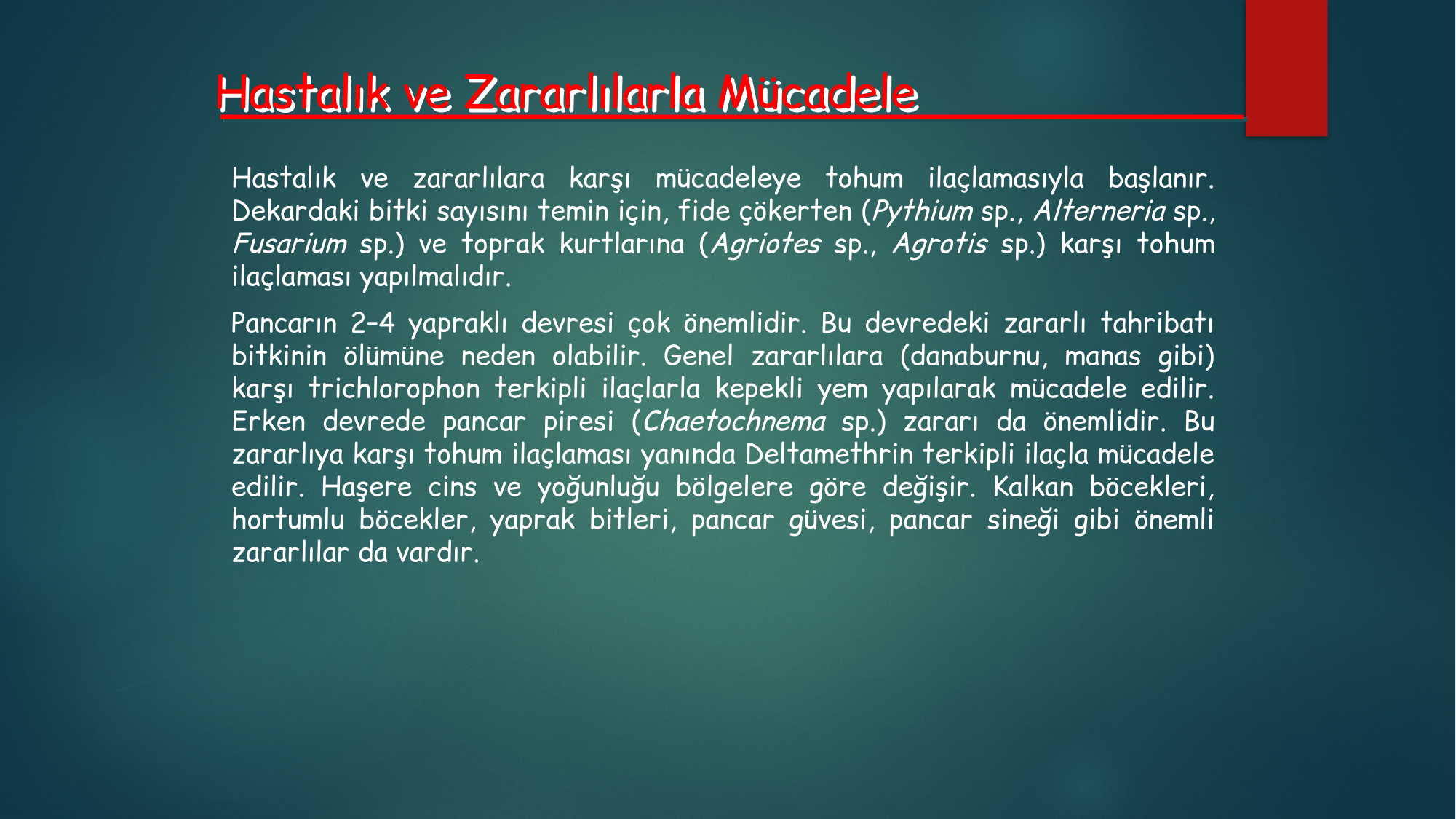

Hastalık ve Zararlılarla Mücadele

Hastalık ve zararlılara karşı mücadeleye tohum ilaçlamasıyla başlanır. Dekardaki bitki sayısını temin için, fide çökerten (Pythium sp., Alterneria sp., Fusarium sp.) ve toprak kurtlarına (Agriotes sp., Agrotis sp.) karşı tohum ilaçlaması yapılmalıdır.
Pancarın 2–4 yapraklı devresi çok önemlidir. Bu devredeki zararlı tahribatı bitkinin ölümüne neden olabilir. Genel zararlılara (danaburnu, manas gibi) karşı trichlorophon terkipli ilaçlarla kepekli yem yapılarak mücadele edilir. Erken devrede pancar piresi (Chaetochnema sp.) zararı da önemlidir. Bu zararlıya karşı tohum ilaçlaması yanında Deltamethrin terkipli ilaçla mücadele edilir. Haşere cins ve yoğunluğu bölgelere göre değişir. Kalkan böcekleri, hortumlu böcekler, yaprak bitleri, pancar güvesi, pancar sineği gibi önemli zararlılar da vardır.